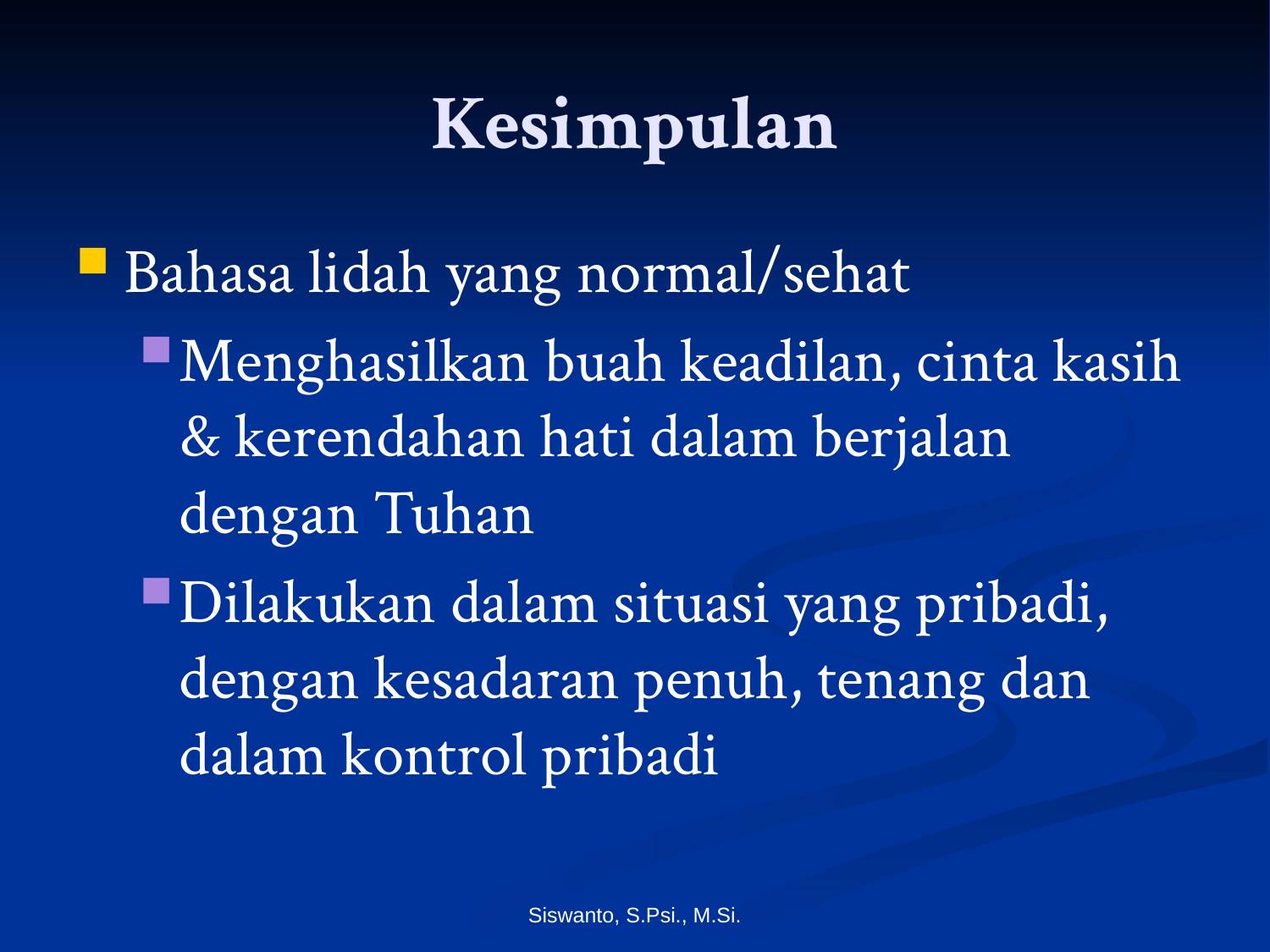

# Kesimpulan
Bahasa lidah yang normal/sehat
Menghasilkan buah keadilan, cinta kasih & kerendahan hati dalam berjalan dengan Tuhan
Dilakukan dalam situasi yang pribadi, dengan kesadaran penuh, tenang dan dalam kontrol pribadi
Siswanto, S.Psi., M.Si.